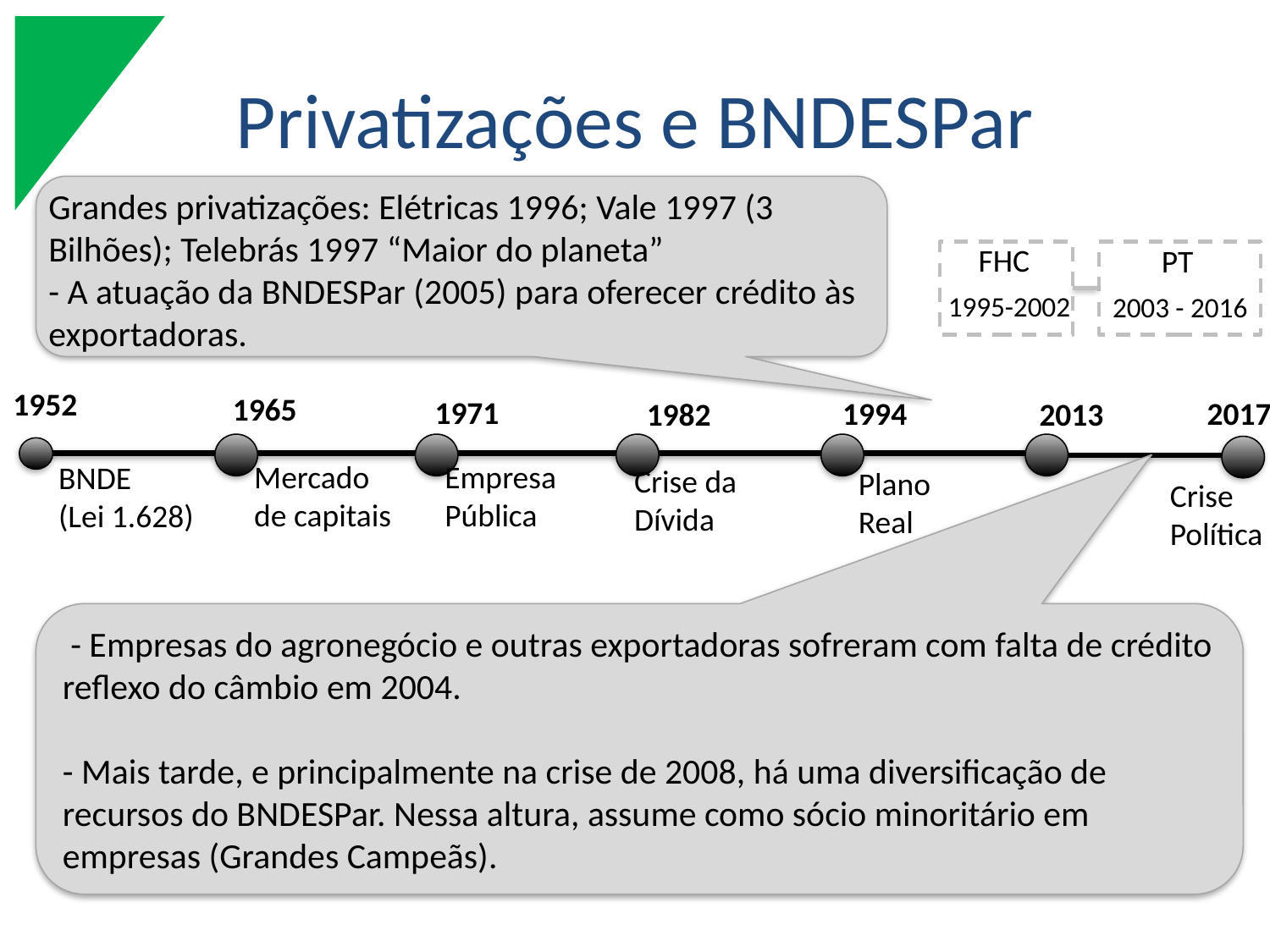

# Privatizações e BNDESPar

Grandes privatizações: Elétricas 1996; Vale 1997 (3 Bilhões); Telebrás 1997 “Maior do planeta”
- A atuação da BNDESPar (2005) para oferecer crédito às exportadoras.

FHC
PT

1995-2002
2003 - 2016
1952
1965
1971
2017
1994
2013
1982

Mercado
de capitais

Empresa
Pública

BNDE
(Lei 1.628)
Crise da
Dívida

Plano
Real

Crise
Política

 - Empresas do agronegócio e outras exportadoras sofreram com falta de crédito reflexo do câmbio em 2004.

- Mais tarde, e principalmente na crise de 2008, há uma diversificação de recursos do BNDESPar. Nessa altura, assume como sócio minoritário em empresas (Grandes Campeãs).